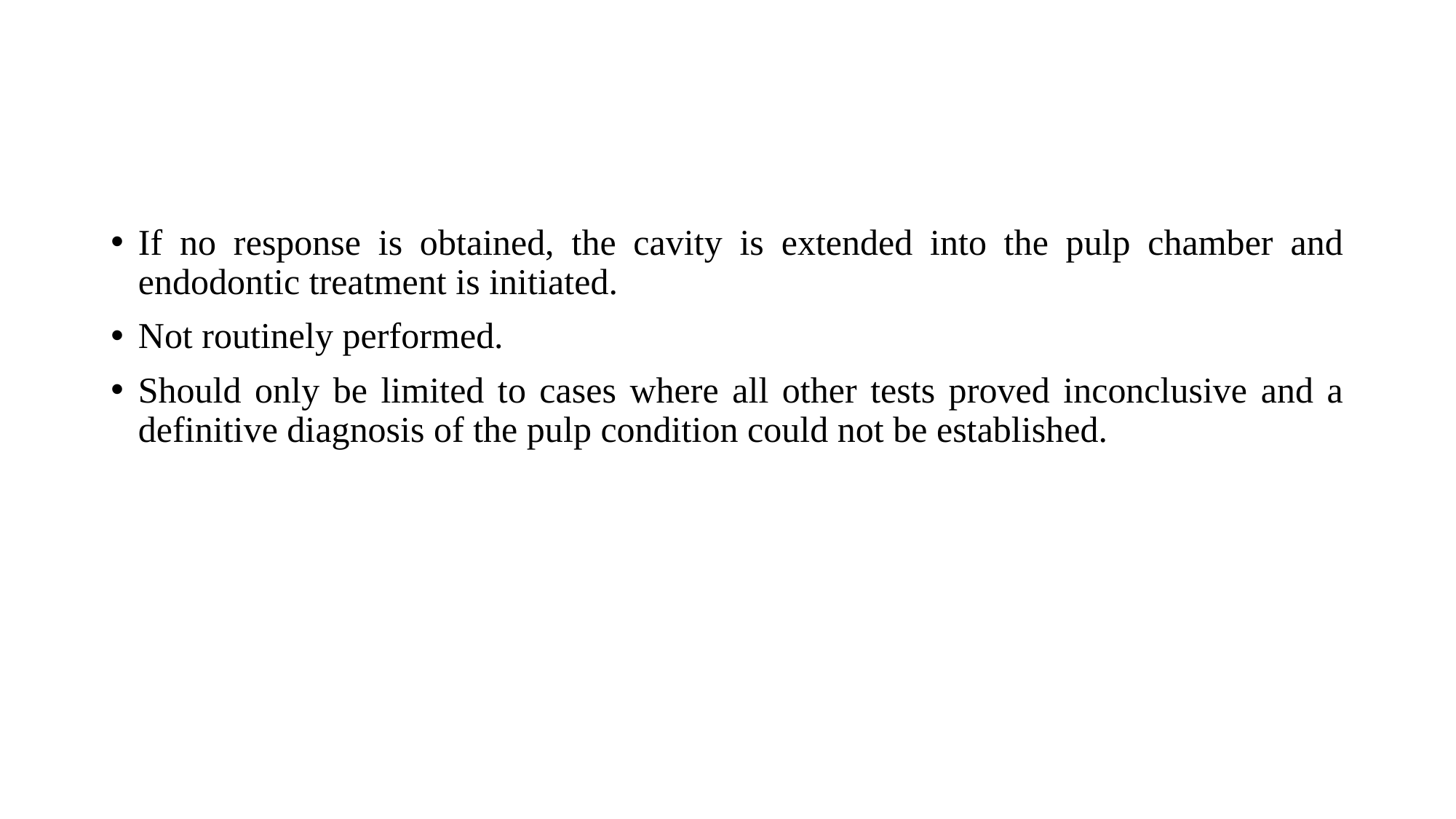

#
If no response is obtained, the cavity is extended into the pulp chamber and endodontic treatment is initiated.
Not routinely performed.
Should only be limited to cases where all other tests proved inconclusive and a definitive diagnosis of the pulp condition could not be established.